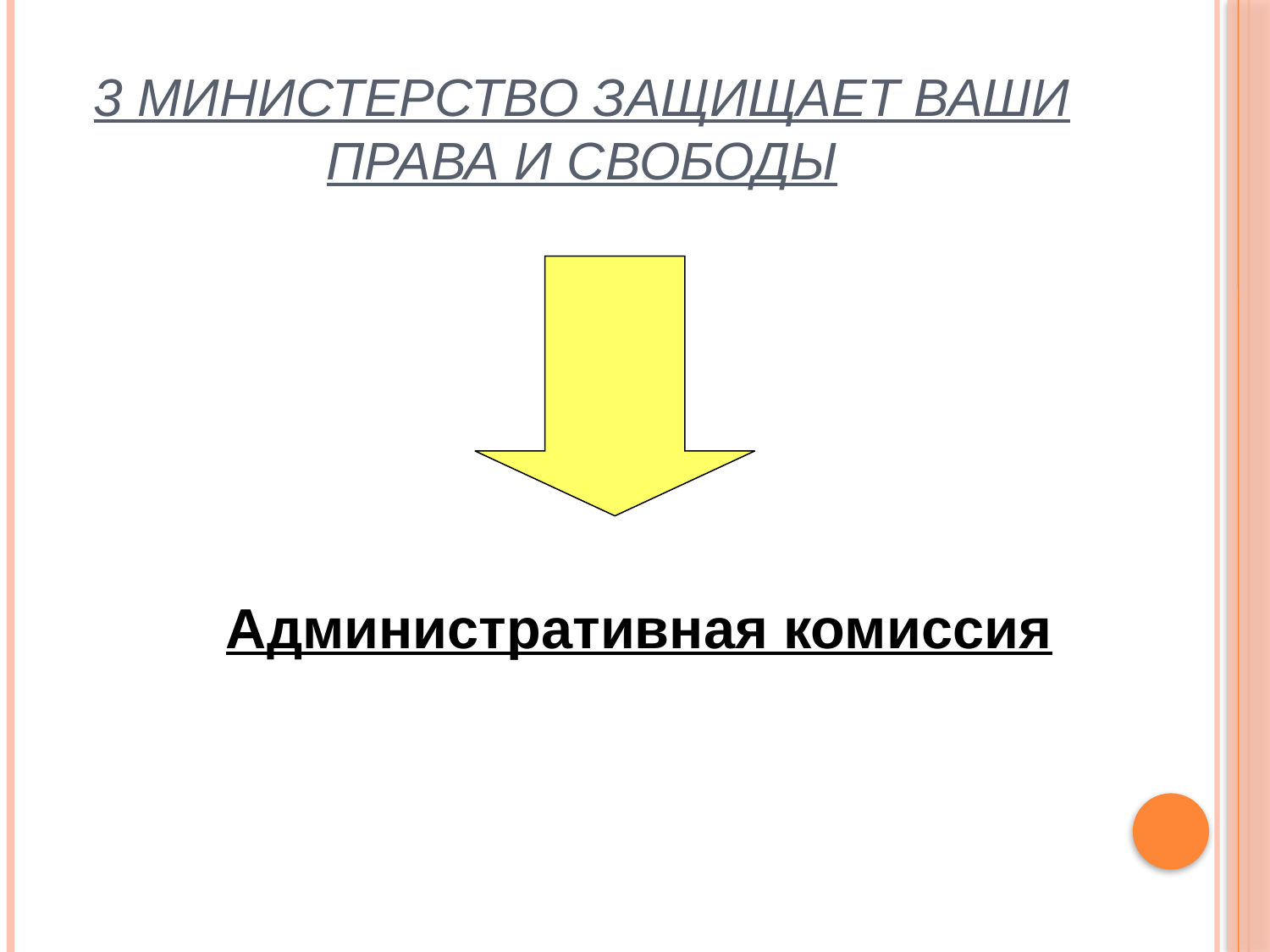

# 3 Министерство защищает ваши права и свободы

Административная комиссия